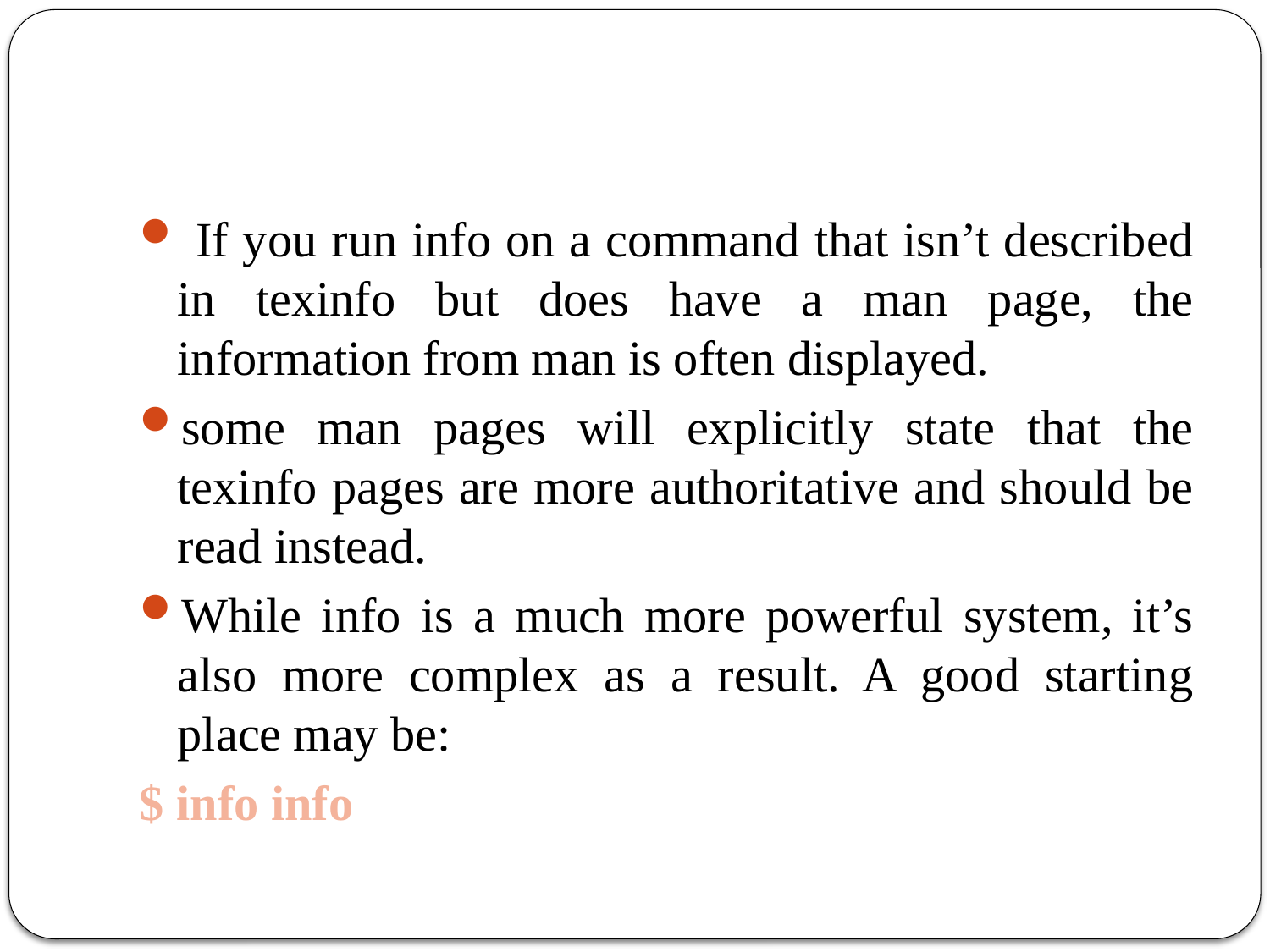

#
 If you run info on a command that isn’t described in texinfo but does have a man page, the information from man is often displayed.
some man pages will explicitly state that the texinfo pages are more authoritative and should be read instead.
While info is a much more powerful system, it’s also more complex as a result. A good starting place may be:
$ info info